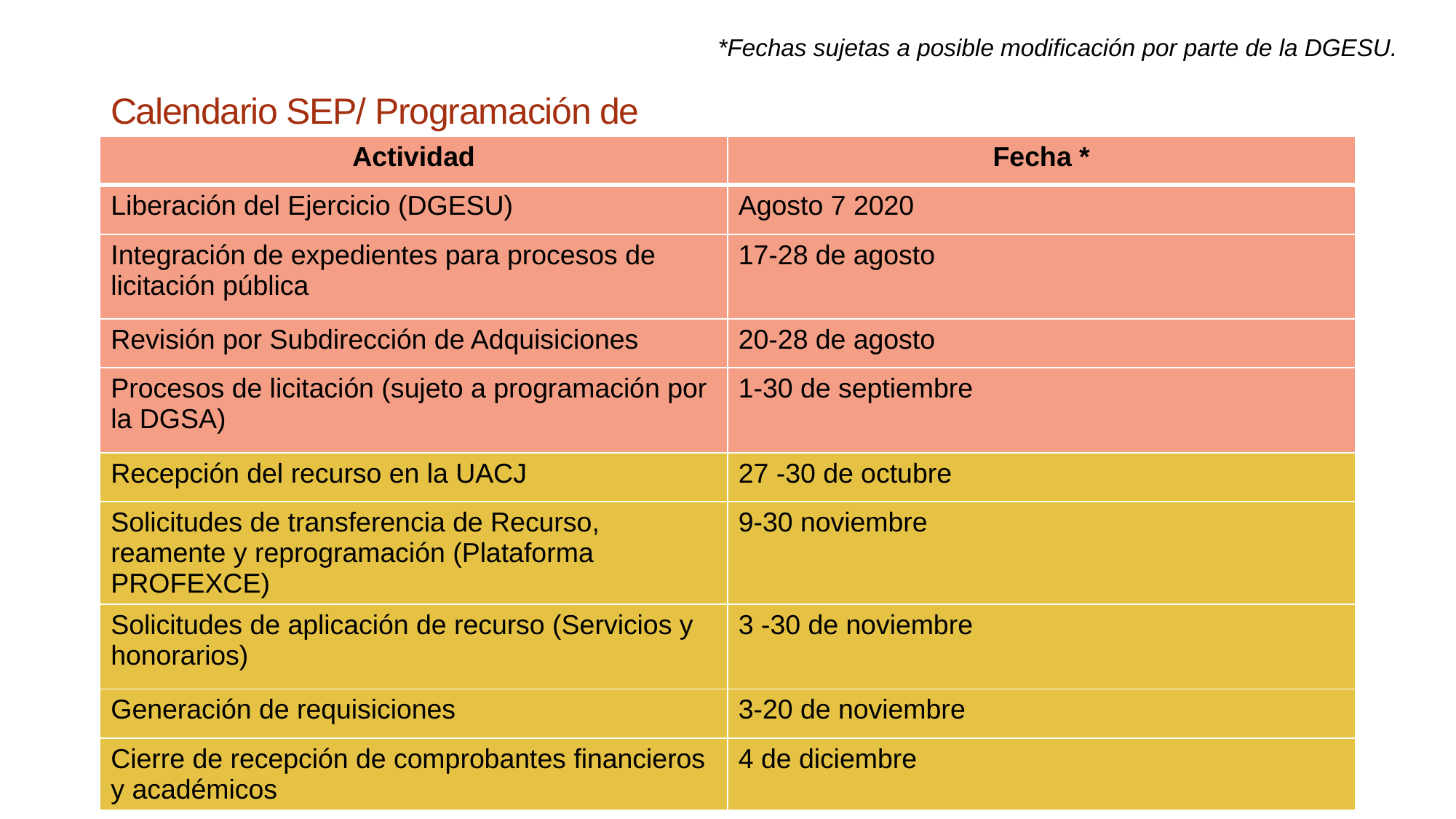

*Fechas sujetas a posible modificación por parte de la DGESU.
Calendario SEP/ Programación de Actividades
| Actividad | Fecha \* |
| --- | --- |
| Liberación del Ejercicio (DGESU) | Agosto 7 2020 |
| Integración de expedientes para procesos de licitación pública | 17-28 de agosto |
| Revisión por Subdirección de Adquisiciones | 20-28 de agosto |
| Procesos de licitación (sujeto a programación por la DGSA) | 1-30 de septiembre |
| Recepción del recurso en la UACJ | 27 -30 de octubre |
| Solicitudes de transferencia de Recurso, reamente y reprogramación (Plataforma PROFEXCE) | 9-30 noviembre |
| Solicitudes de aplicación de recurso (Servicios y honorarios) | 3 -30 de noviembre |
| Generación de requisiciones | 3-20 de noviembre |
| Cierre de recepción de comprobantes financieros y académicos | 4 de diciembre |